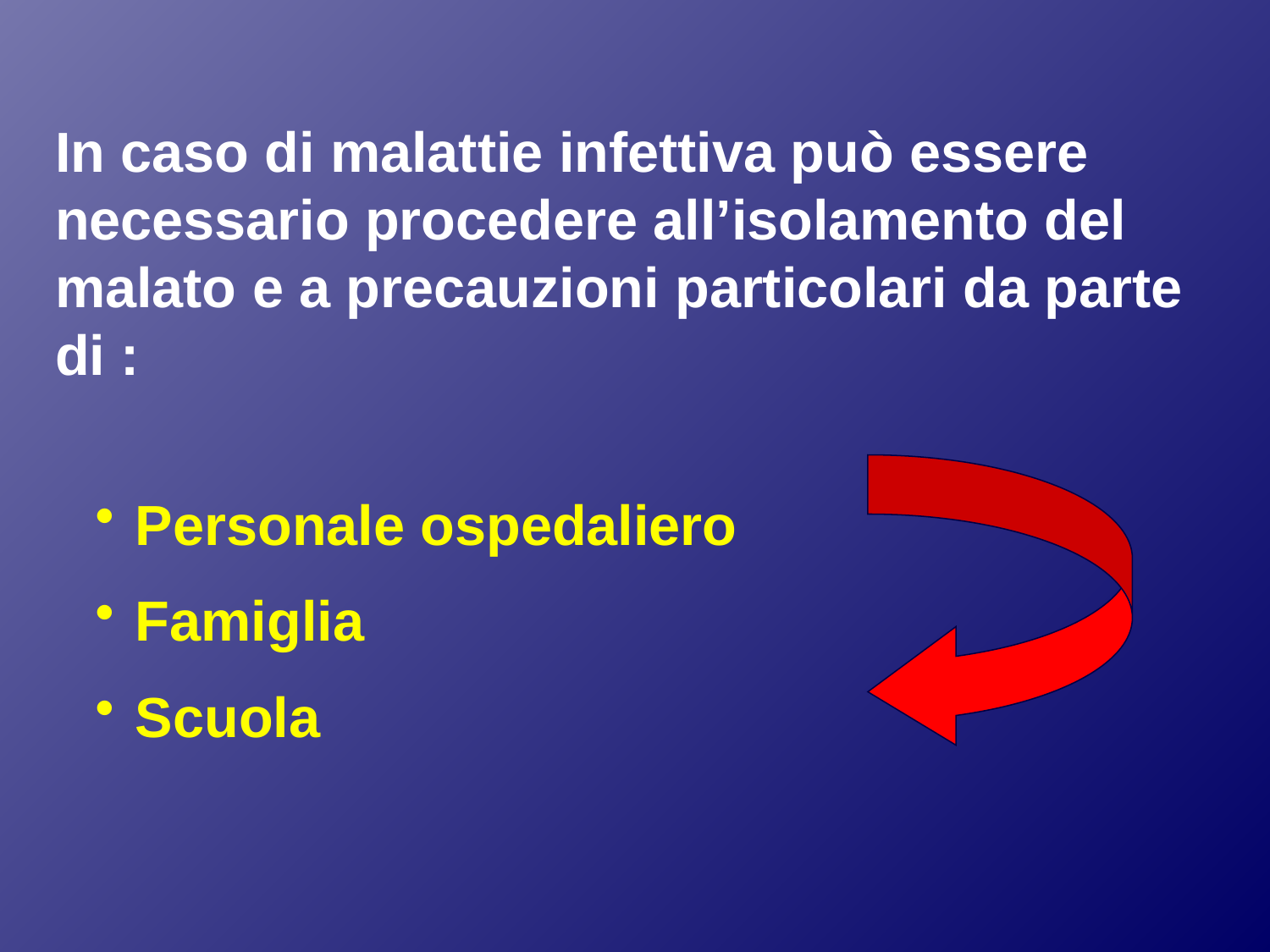

# In caso di malattie infettiva può essere necessario procedere all’isolamento del malato e a precauzioni particolari da parte di :

Personale ospedaliero
Famiglia
Scuola